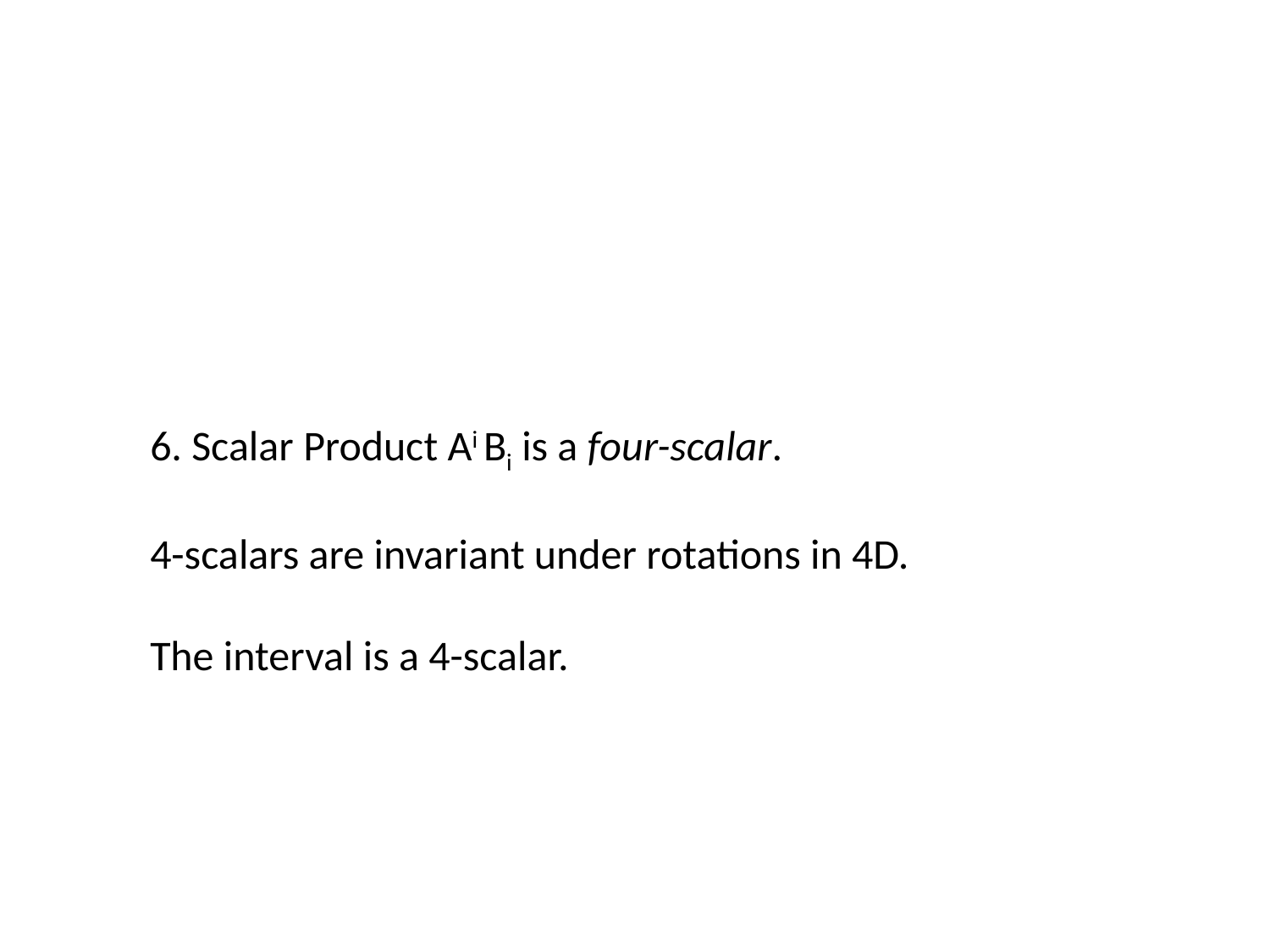

6. Scalar Product Ai Bi is a four-scalar.

4-scalars are invariant under rotations in 4D.

The interval is a 4-scalar.